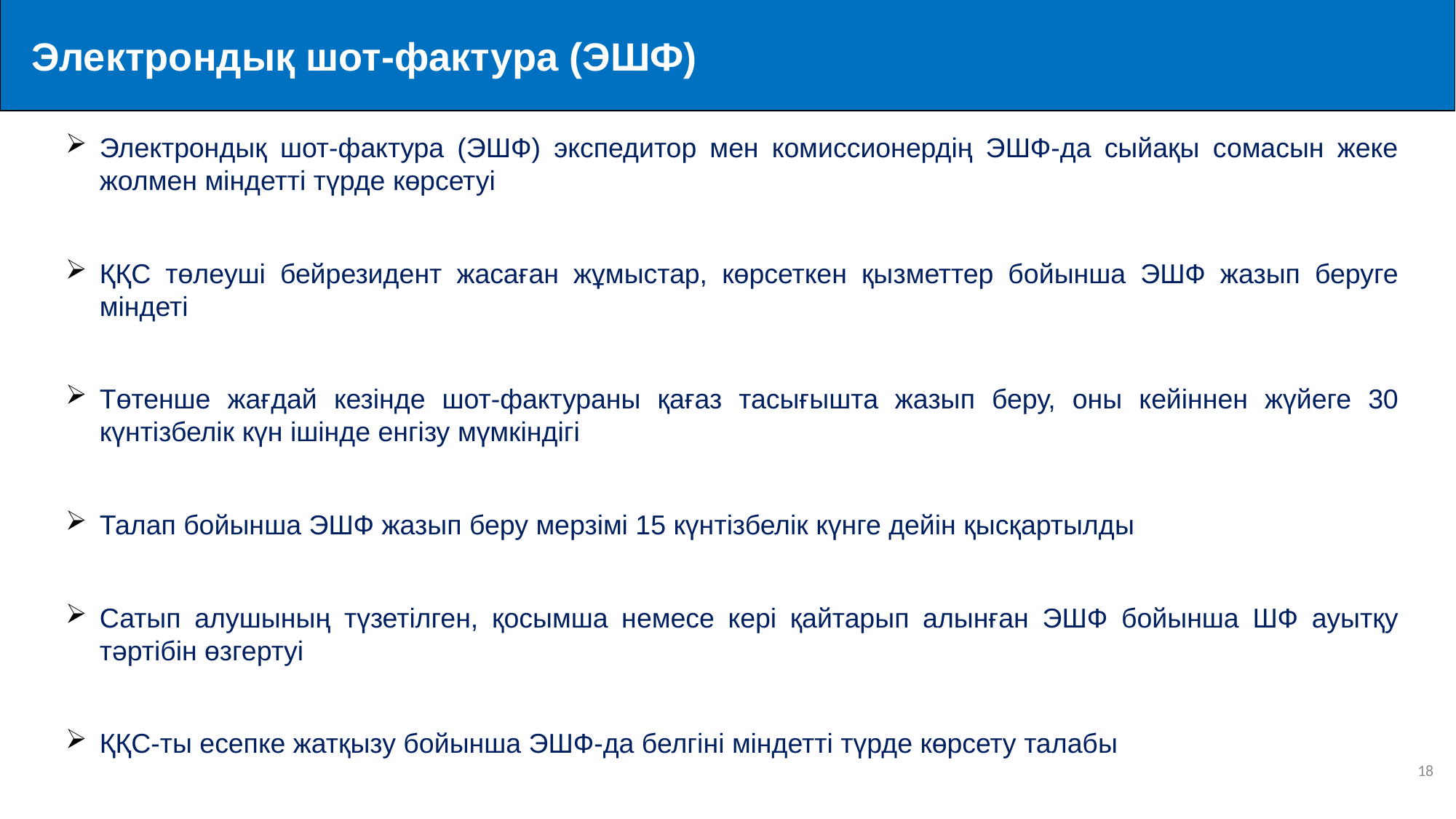

Электрондық шот-фактура (ЭШФ)
Электрондық шот-фактура (ЭШФ) экспедитор мен комиссионердің ЭШФ-да сыйақы сомасын жеке жолмен міндетті түрде көрсетуі

ҚҚС төлеуші бейрезидент жасаған жұмыстар, көрсеткен қызметтер бойынша ЭШФ жазып беруге міндеті

Төтенше жағдай кезінде шот-фактураны қағаз тасығышта жазып беру, оны кейіннен жүйеге 30 күнтізбелік күн ішінде енгізу мүмкіндігі

Талап бойынша ЭШФ жазып беру мерзімі 15 күнтізбелік күнге дейін қысқартылды

Сатып алушының түзетілген, қосымша немесе кері қайтарып алынған ЭШФ бойынша ШФ ауытқу тәртібін өзгертуі

ҚҚС-ты есепке жатқызу бойынша ЭШФ-да белгіні міндетті түрде көрсету талабы
18